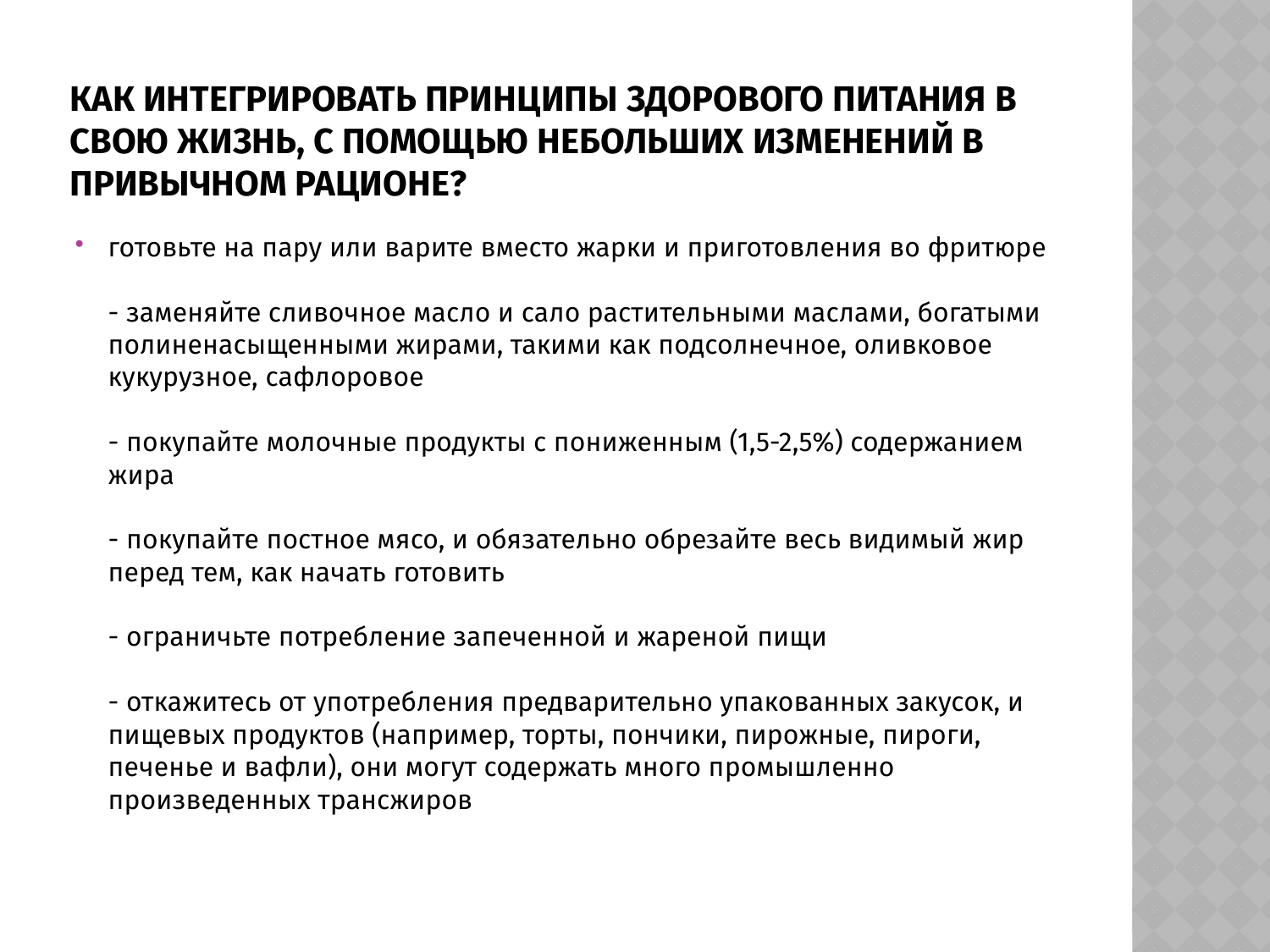

# Как интегрировать принципы здорового питания в свою жизнь, с помощью небольших изменений в привычном рационе?
готовьте на пару или варите вместо жарки и приготовления во фритюре
- заменяйте сливочное масло и сало растительными маслами, богатыми полиненасыщенными жирами, такими как подсолнечное, оливковое кукурузное, сафлоровое
- покупайте молочные продукты с пониженным (1,5-2,5%) содержанием жира
- покупайте постное мясо, и обязательно обрезайте весь видимый жир перед тем, как начать готовить
- ограничьте потребление запеченной и жареной пищи
- откажитесь от употребления предварительно упакованных закусок, и пищевых продуктов (например, торты, пончики, пирожные, пироги, печенье и вафли), они могут содержать много промышленно произведенных трансжиров